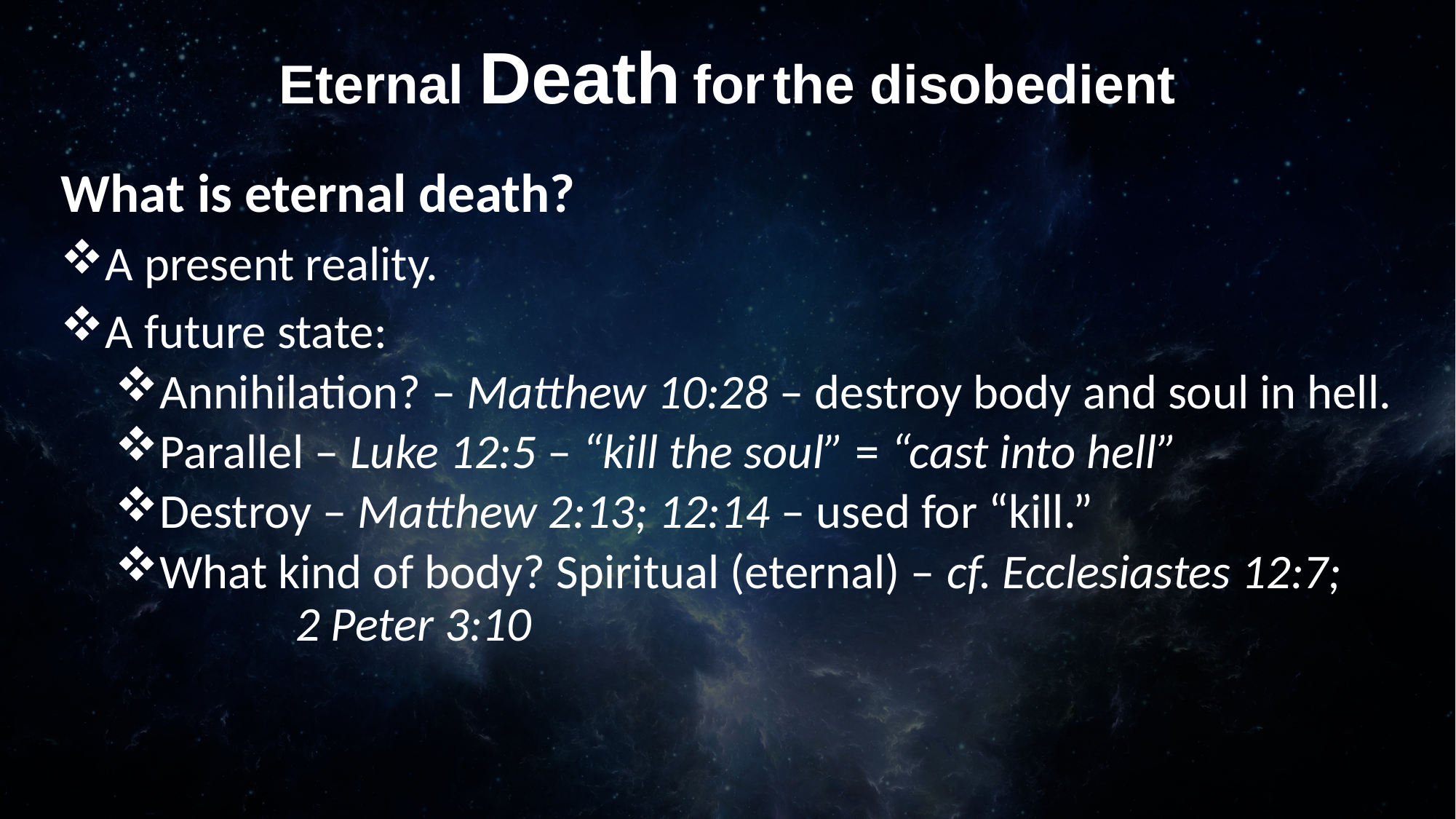

# Eternal Death for the disobedient
What is eternal death?
A present reality.
A future state:
Annihilation? – Matthew 10:28 – destroy body and soul in hell.
Parallel – Luke 12:5 – “kill the soul” = “cast into hell”
Destroy – Matthew 2:13; 12:14 – used for “kill.”
What kind of body? Spiritual (eternal) – cf. Ecclesiastes 12:7;                   2 Peter 3:10